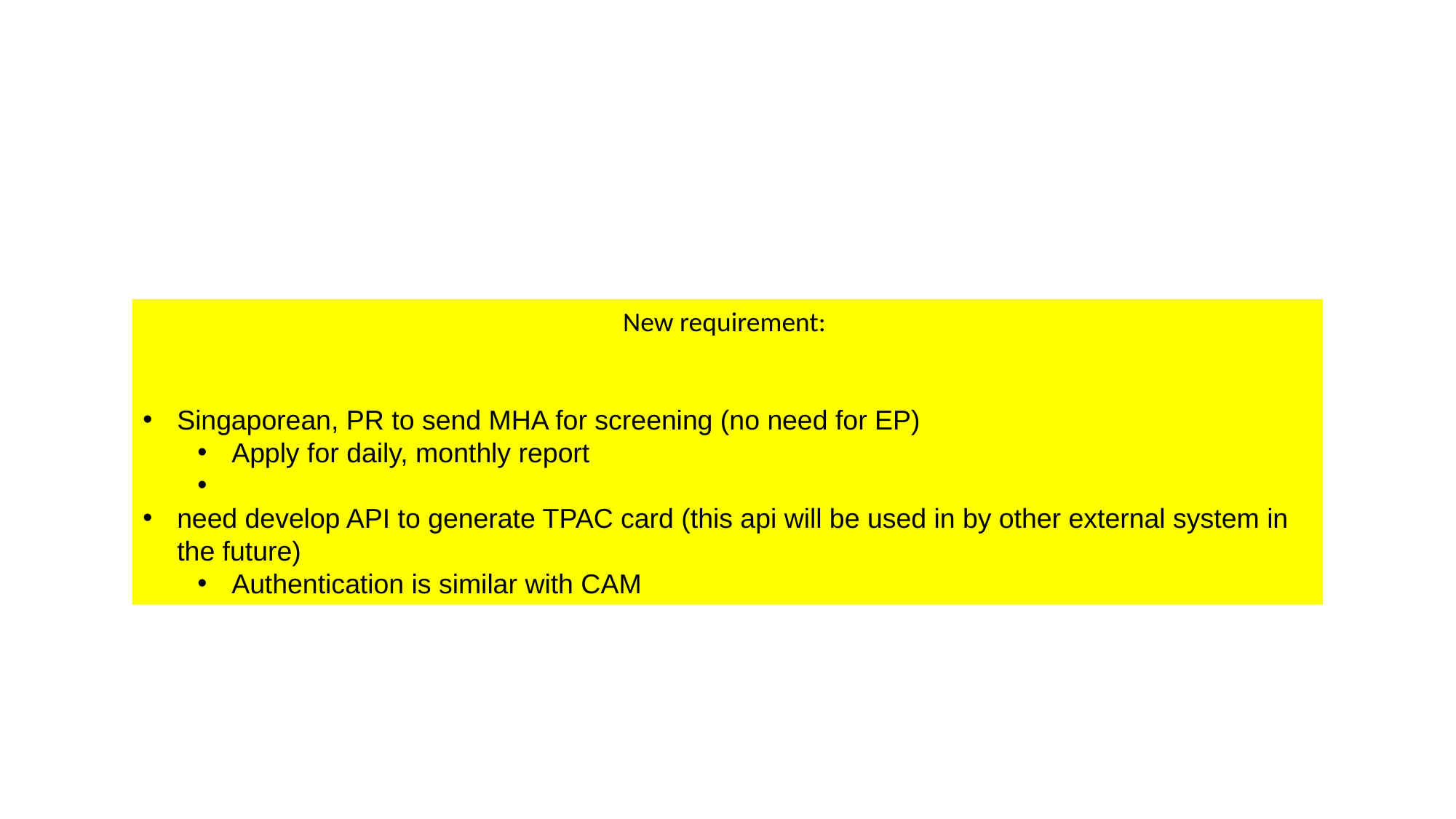

New requirement:

Singaporean, PR to send MHA for screening (no need for EP)
Apply for daily, monthly report

need develop API to generate TPAC card (this api will be used in by other external system in the future)
Authentication is similar with CAM